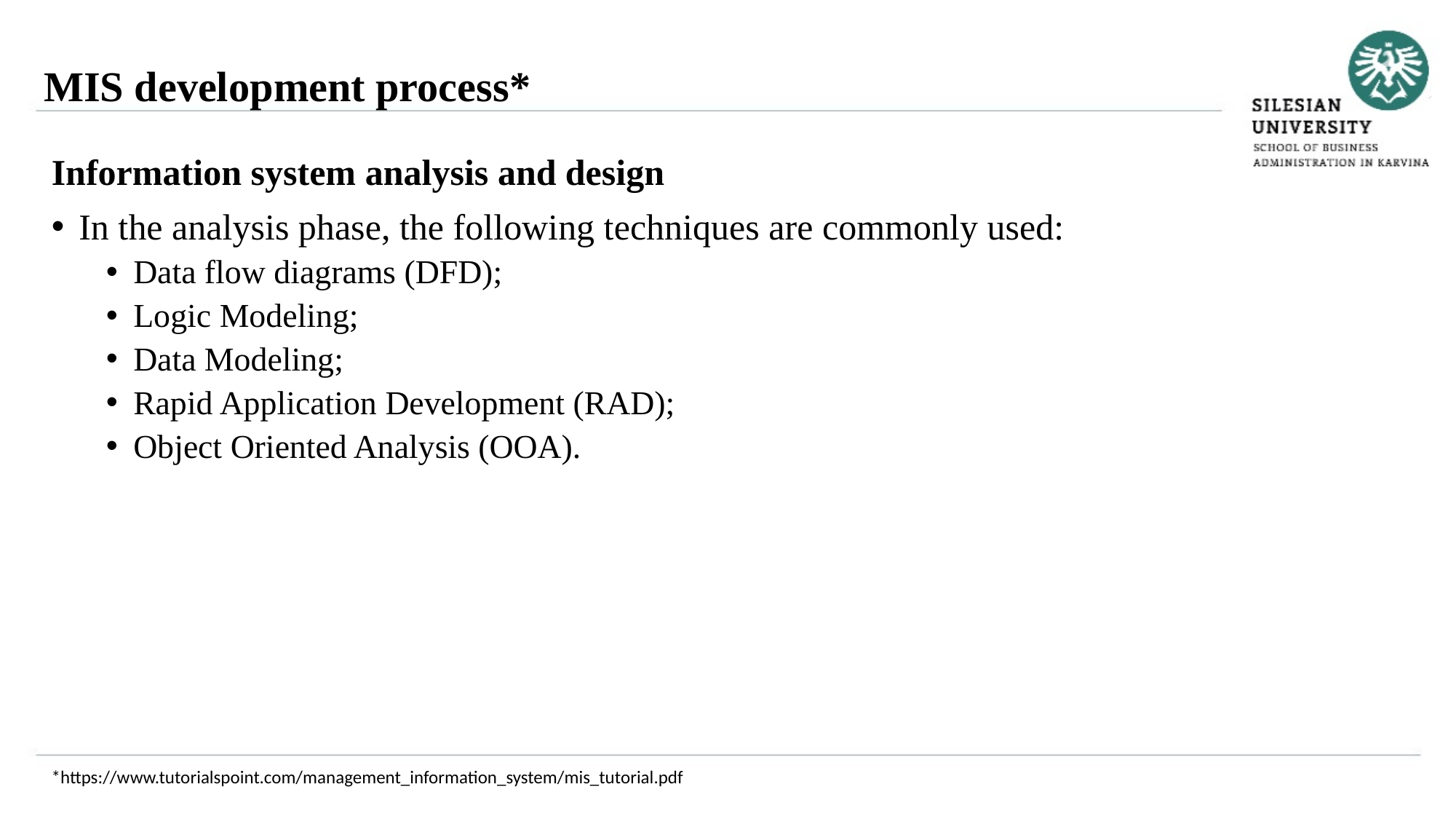

MIS development process*

Information system analysis and design
In the analysis phase, the following techniques are commonly used:
Data flow diagrams (DFD);
Logic Modeling;
Data Modeling;
Rapid Application Development (RAD);
Object Oriented Analysis (OOA).
*https://www.tutorialspoint.com/management_information_system/mis_tutorial.pdf